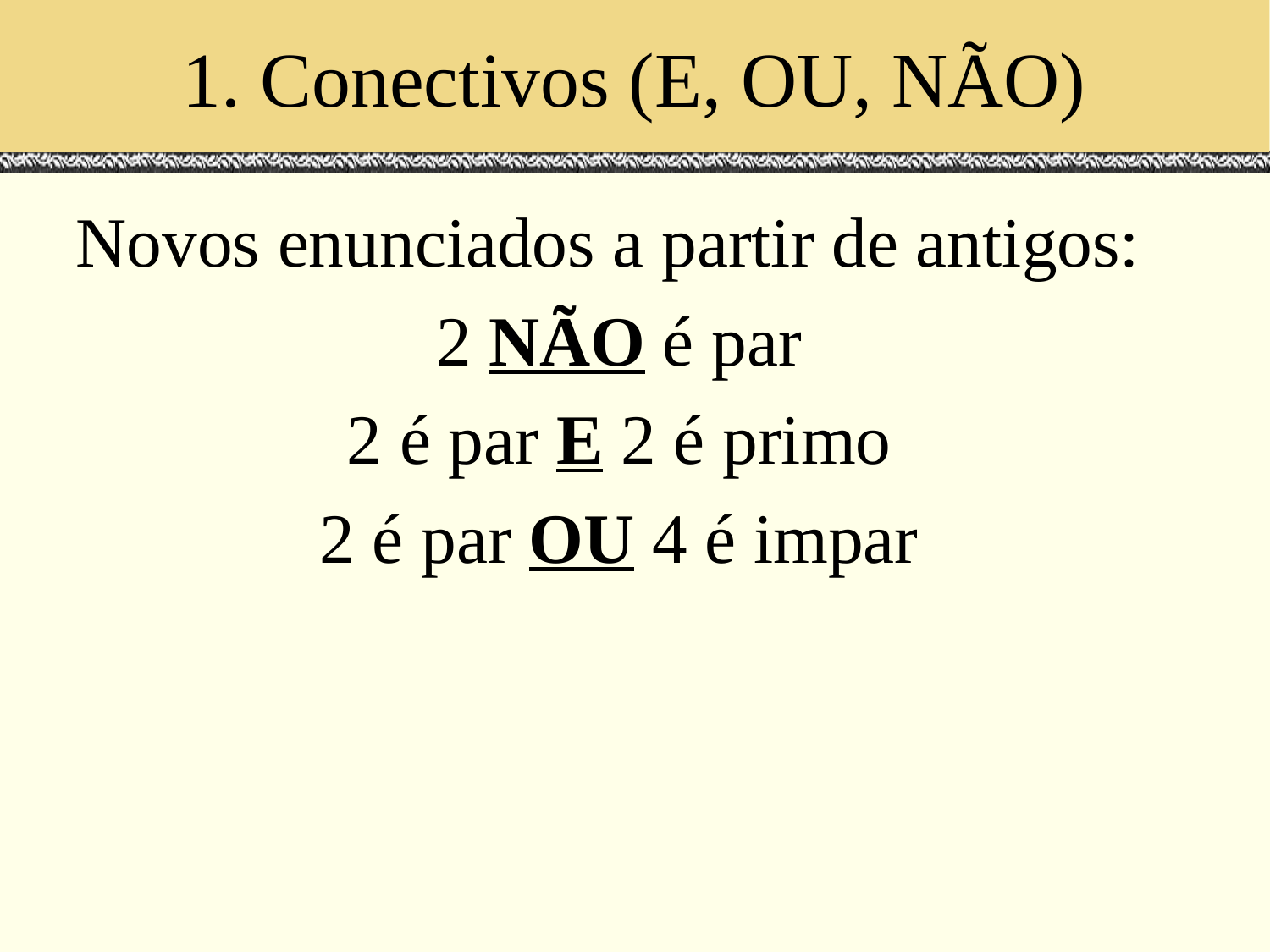

# 1. Conectivos (E, OU, NÃO)
Novos enunciados a partir de antigos:
2 NÃO é par
2 é par E 2 é primo
2 é par OU 4 é impar